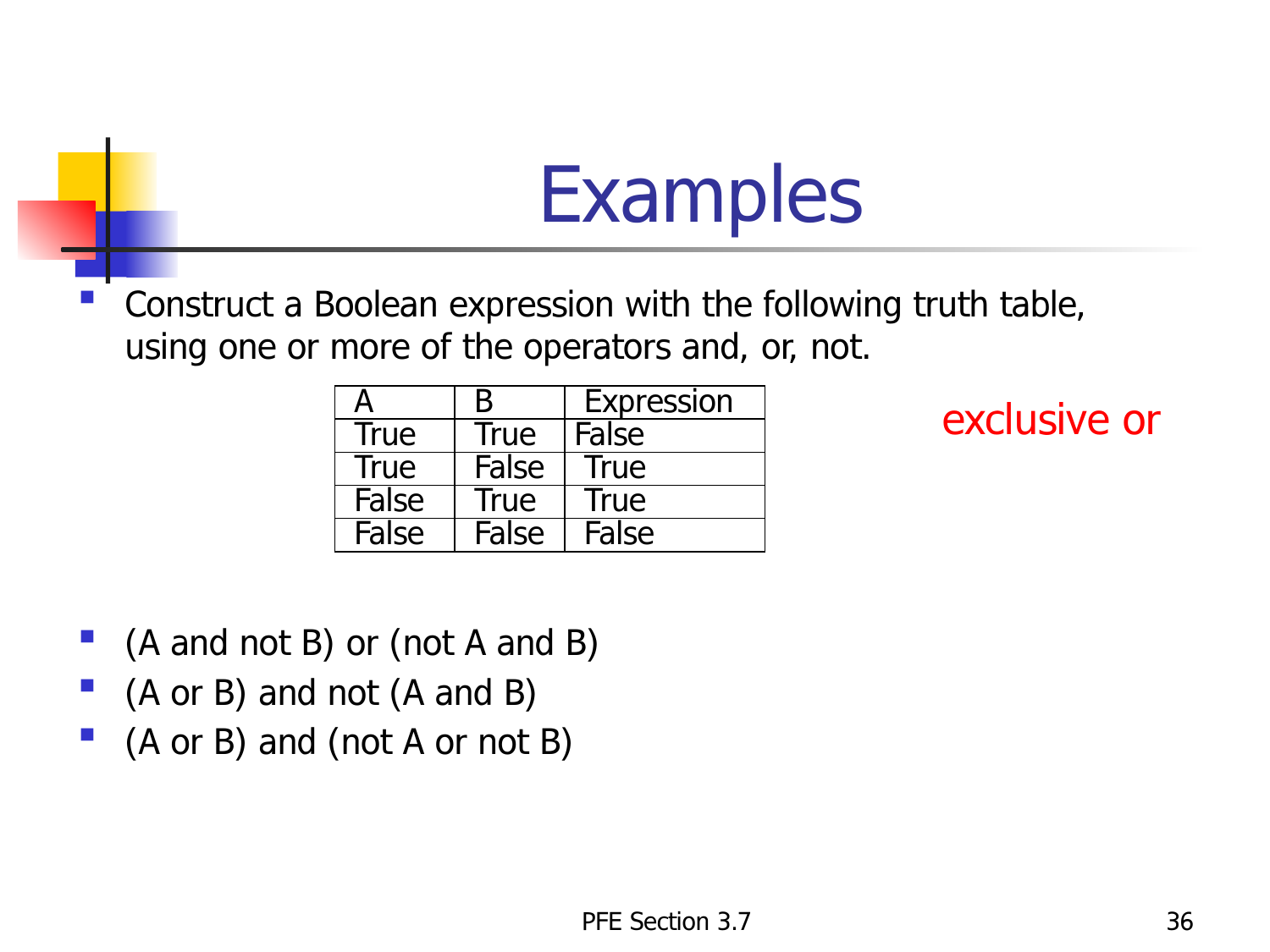

# Examples

Construct a Boolean expression with the following truth table, using one or more of the operators and, or, not.

(A and not B) or (not A and B)
(A or B) and not (A and B)
(A or B) and (not A or not B)

| A | B | Expression |
| --- | --- | --- |
| True | True | False |
| True | False | True |
| False | True | True |
| False | False | False |
exclusive or
PFE Section 3.7
36